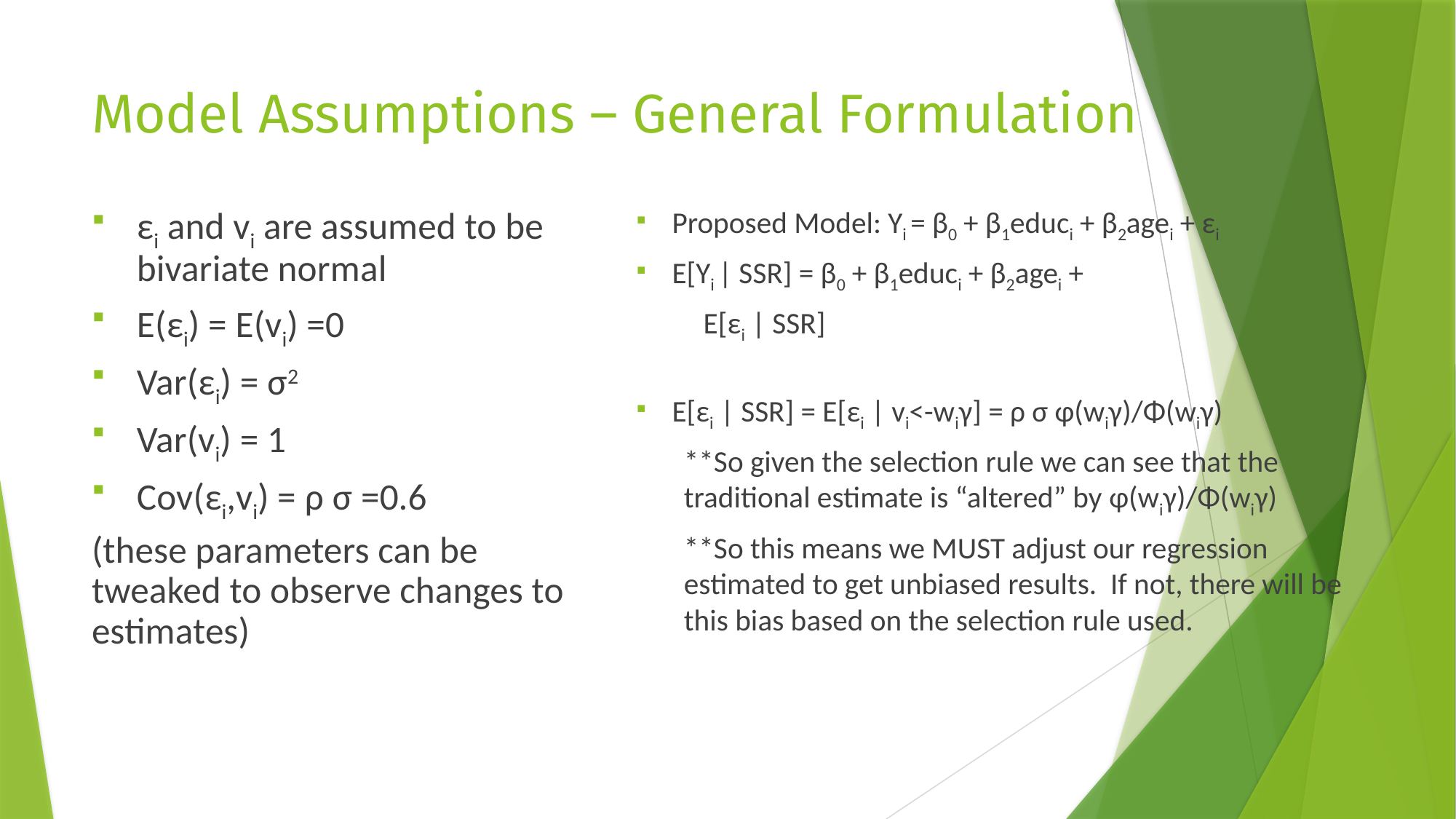

# Model Assumptions – General Formulation
Proposed Model: Yi = β0 + β1educi + β2agei + εi
E[Yi | SSR] = β0 + β1educi + β2agei +
			E[εi | SSR]

E[εi | SSR] = E[εi | vi<-wiγ] = ρ σ φ(wiγ)/Φ(wiγ)
**So given the selection rule we can see that the traditional estimate is “altered” by φ(wiγ)/Φ(wiγ)
**So this means we MUST adjust our regression estimated to get unbiased results.  If not, there will be this bias based on the selection rule used.

εi and vi are assumed to be bivariate normal
E(εi) = E(vi) =0
Var(εi) = σ2
Var(vi) = 1
Cov(εi,vi) = ρ σ =0.6
(these parameters can be tweaked to observe changes to estimates)